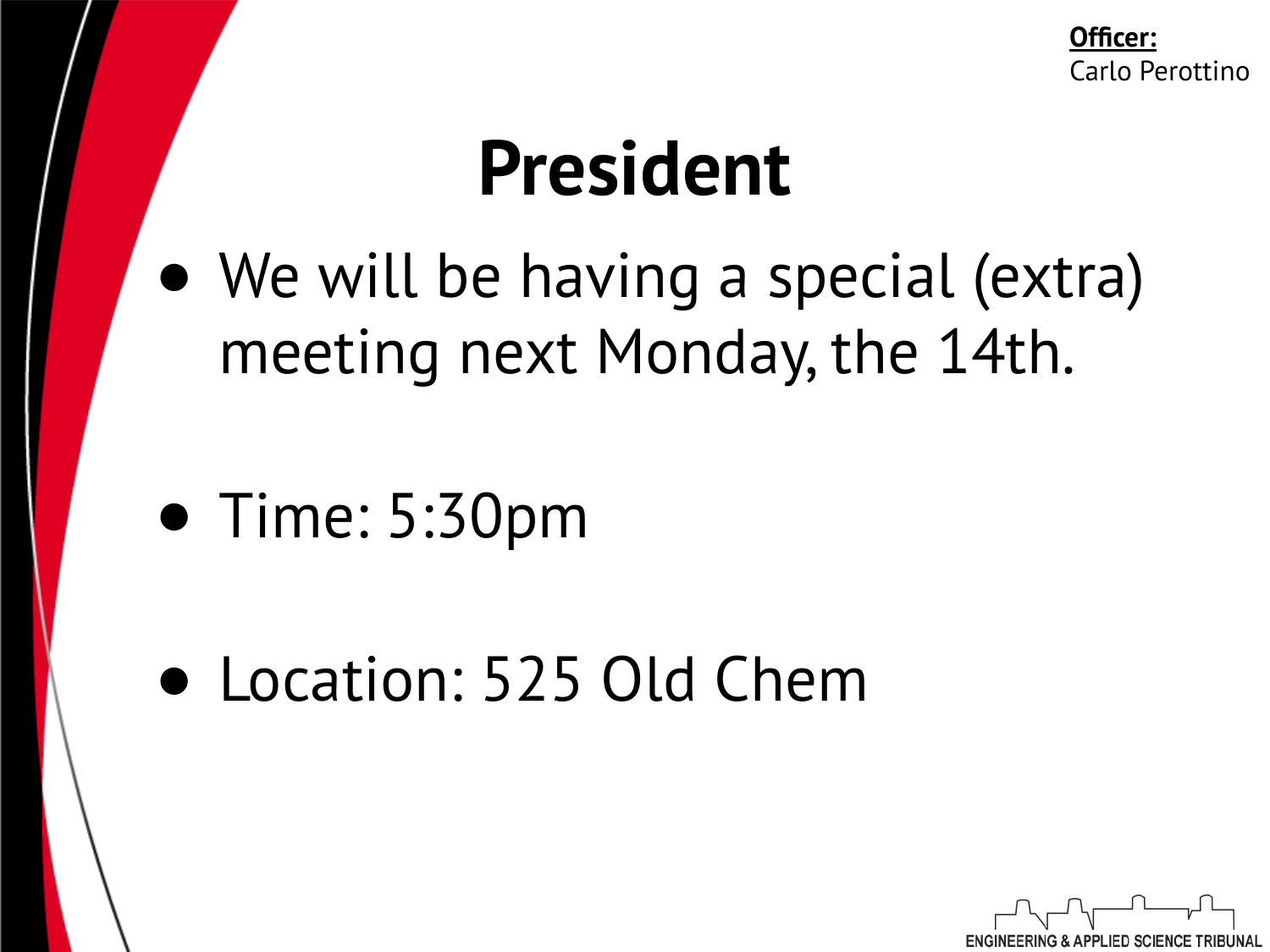

Officer:
Carlo Perottino
President
We will be having a special (extra) meeting next Monday, the 14th.

Time: 5:30pm

Location: 525 Old Chem